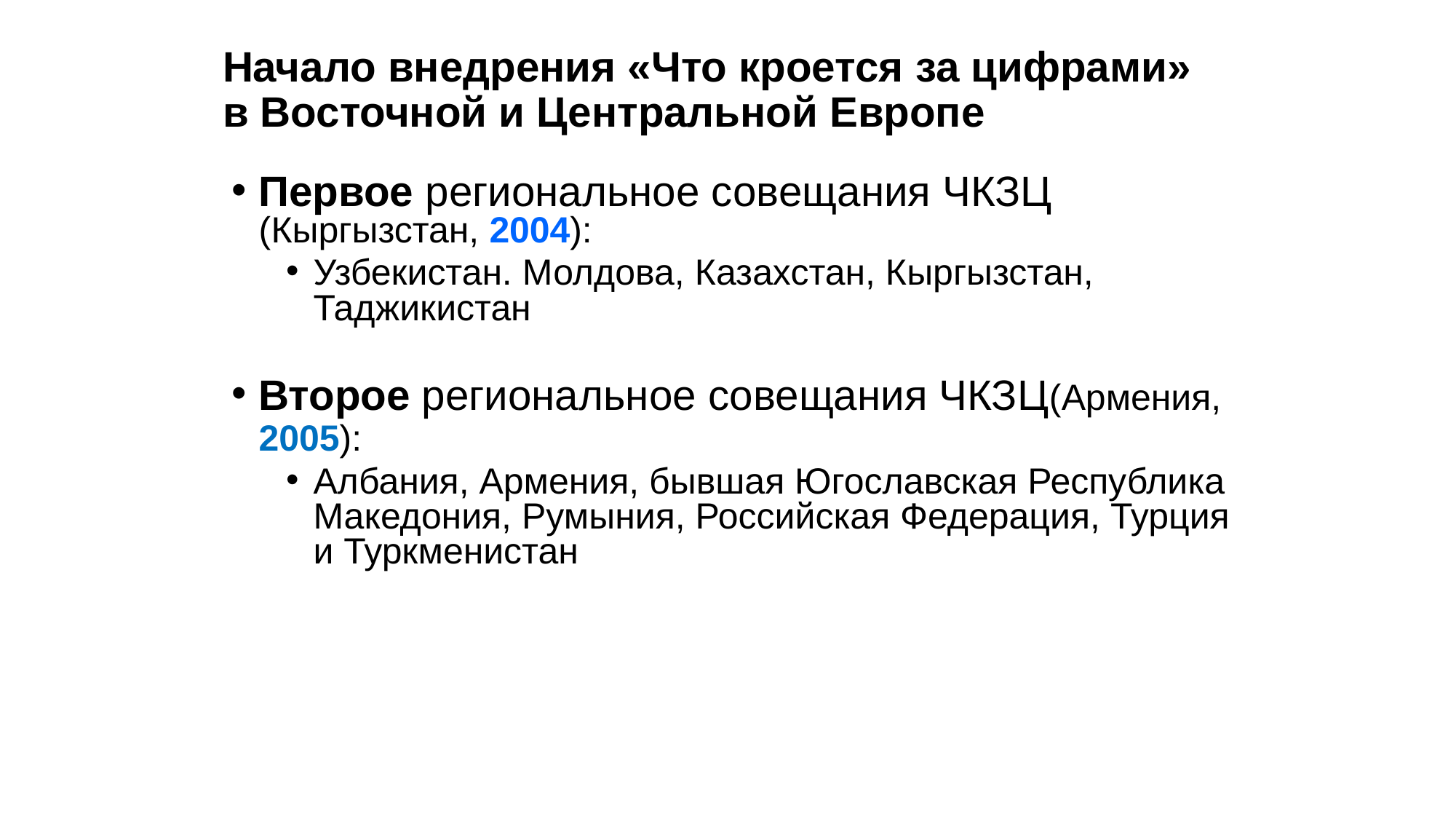

# Начало внедрения «Что кроется за цифрами» в Восточной и Центральной Европе
Первое региональное совещания ЧКЗЦ (Кыргызстан, 2004):
Узбекистан. Молдова, Казахстан, Кыргызстан, Таджикистан
Второе региональное совещания ЧКЗЦ(Армения, 2005):
Албания, Армения, бывшая Югославская Республика Македония, Румыния, Российская Федерация, Турция и Туркменистан